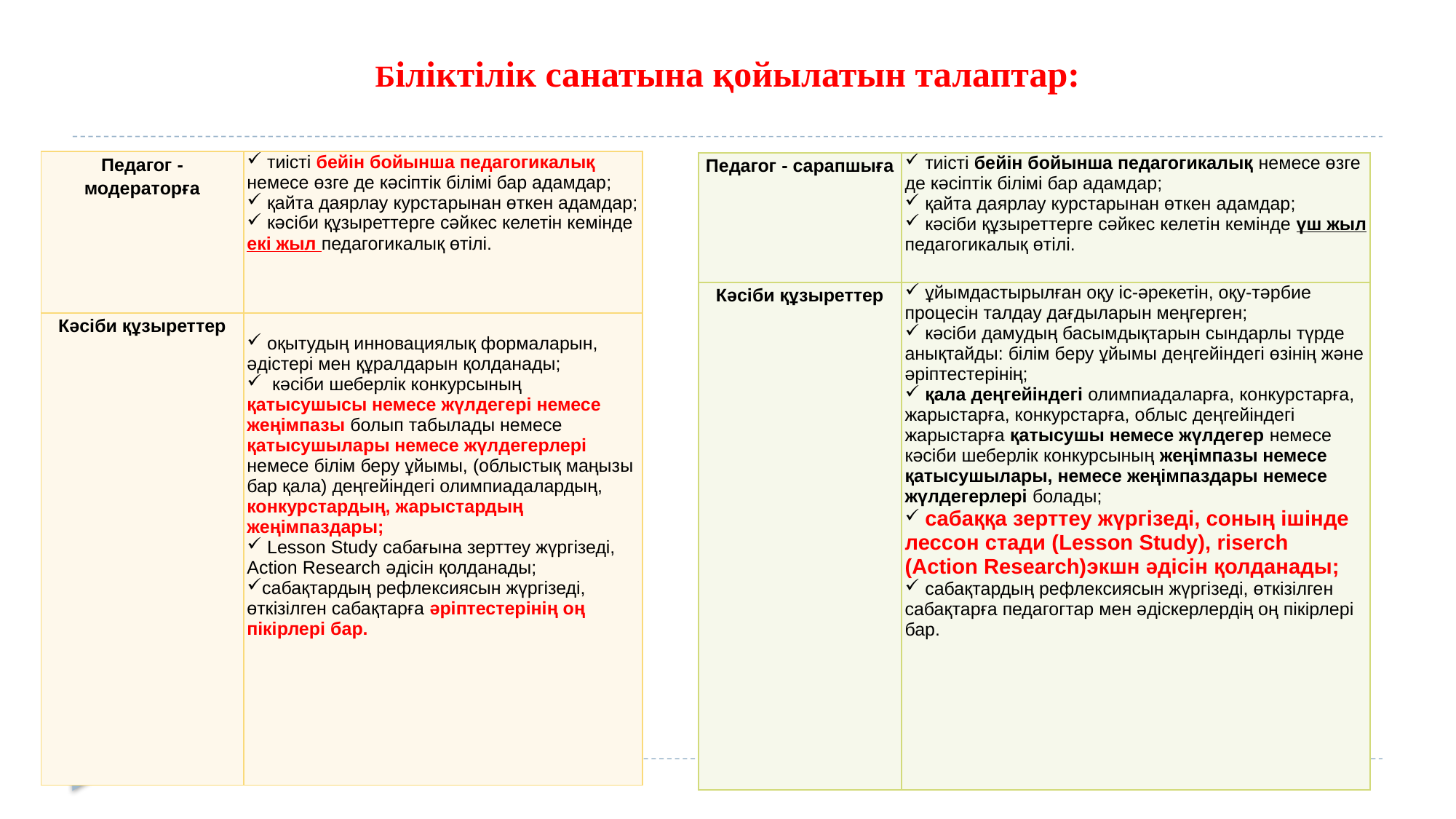

# Біліктілік санатына қойылатын талаптар:
| Педагог - модераторға | тиісті бейін бойынша педагогикалық немесе өзге де кәсіптік білімі бар адамдар; қайта даярлау курстарынан өткен адамдар; кәсіби құзыреттерге сәйкес келетін кемінде екі жыл педагогикалық өтілі. |
| --- | --- |
| Кәсіби құзыреттер | оқытудың инновациялық формаларын, әдістері мен құралдарын қолданады; кәсіби шеберлік конкурсының қатысушысы немесе жүлдегері немесе жеңімпазы болып табылады немесе қатысушылары немесе жүлдегерлері немесе білім беру ұйымы, (облыстық маңызы бар қала) деңгейіндегі олимпиадалардың, конкурстардың, жарыстардың жеңімпаздары; Lesson Study сабағына зерттеу жүргізеді, Action Research әдісін қолданады; сабақтардың рефлексиясын жүргізеді, өткізілген сабақтарға әріптестерінің оң пікірлері бар. |
| Педагог - сарапшыға | тиісті бейін бойынша педагогикалық немесе өзге де кәсіптік білімі бар адамдар; қайта даярлау курстарынан өткен адамдар; кәсіби құзыреттерге сәйкес келетін кемінде үш жыл педагогикалық өтілі. |
| --- | --- |
| Кәсіби құзыреттер | ұйымдастырылған оқу іс-әрекетін, оқу-тәрбие процесін талдау дағдыларын меңгерген; кәсіби дамудың басымдықтарын сындарлы түрде анықтайды: білім беру ұйымы деңгейіндегі өзінің және әріптестерінің; қала деңгейіндегі олимпиадаларға, конкурстарға, жарыстарға, конкурстарға, облыс деңгейіндегі жарыстарға қатысушы немесе жүлдегер немесе кәсіби шеберлік конкурсының жеңімпазы немесе қатысушылары, немесе жеңімпаздары немесе жүлдегерлері болады; сабаққа зерттеу жүргізеді, соның ішінде лессон стади (Lesson Study), riserch (Action Research)экшн әдісін қолданады; сабақтардың рефлексиясын жүргізеді, өткізілген сабақтарға педагогтар мен әдіскерлердің оң пікірлері бар. |